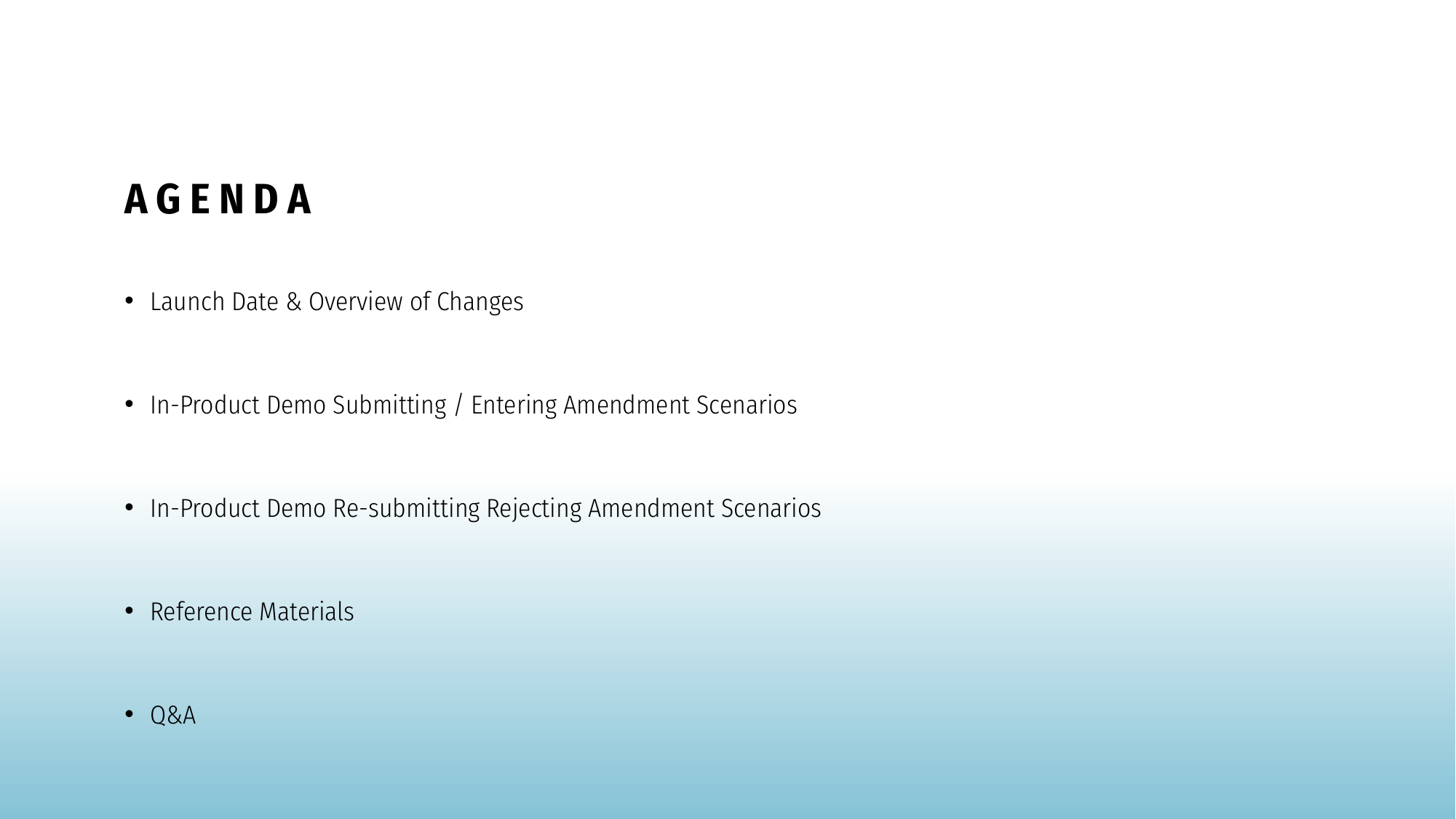

# Agenda
Launch Date & Overview of Changes

In-Product Demo Submitting / Entering Amendment Scenarios

In-Product Demo Re-submitting Rejecting Amendment Scenarios

Reference Materials

Q&A